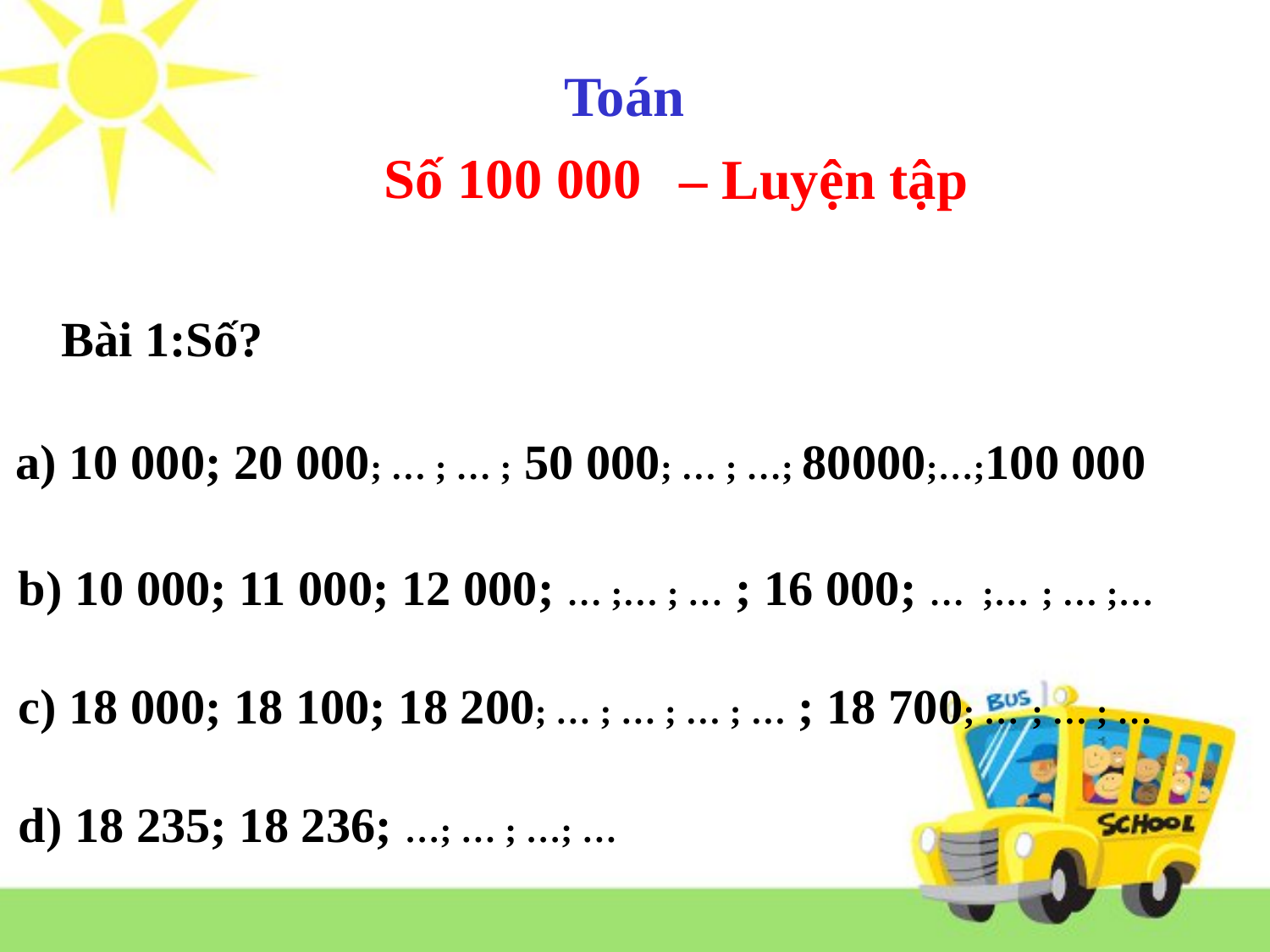

Toán
Số 100 000
– Luyện tập
Bài 1:Số?
 a) 10 000; 20 000; … ; … ; 50 000; … ; …; 80000;…;100 000
b) 10 000; 11 000; 12 000; … ;… ; … ; 16 000; …  ;… ; … ;…
c) 18 000; 18 100; 18 200; … ; … ; … ; … ; 18 700; … ; … ; …
d) 18 235; 18 236; …; … ; …; …